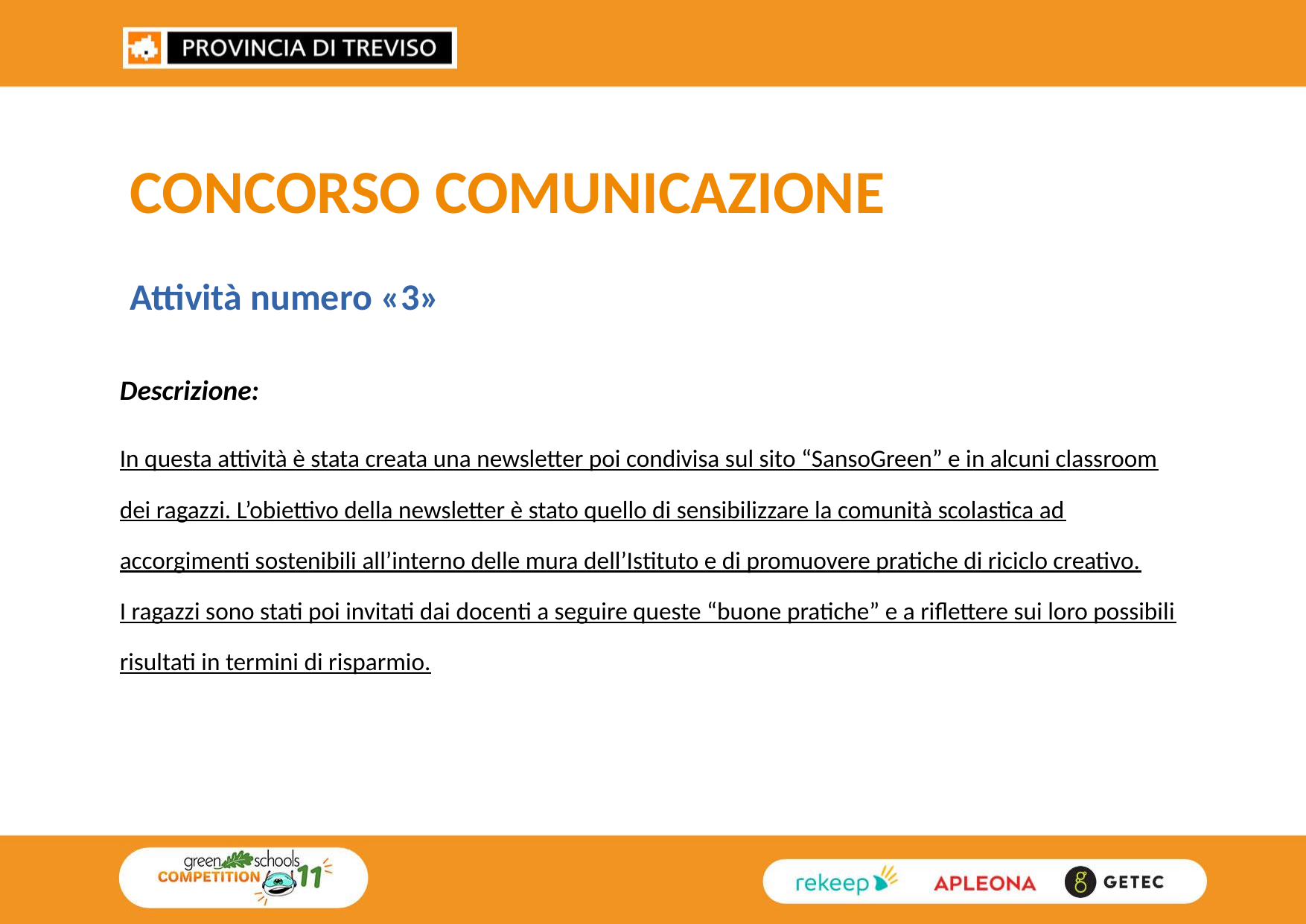

CONCORSO COMUNICAZIONE
Attività numero «3»

Descrizione:
In questa attività è stata creata una newsletter poi condivisa sul sito “SansoGreen” e in alcuni classroom dei ragazzi. L’obiettivo della newsletter è stato quello di sensibilizzare la comunità scolastica ad accorgimenti sostenibili all’interno delle mura dell’Istituto e di promuovere pratiche di riciclo creativo.
I ragazzi sono stati poi invitati dai docenti a seguire queste “buone pratiche” e a riflettere sui loro possibili risultati in termini di risparmio.